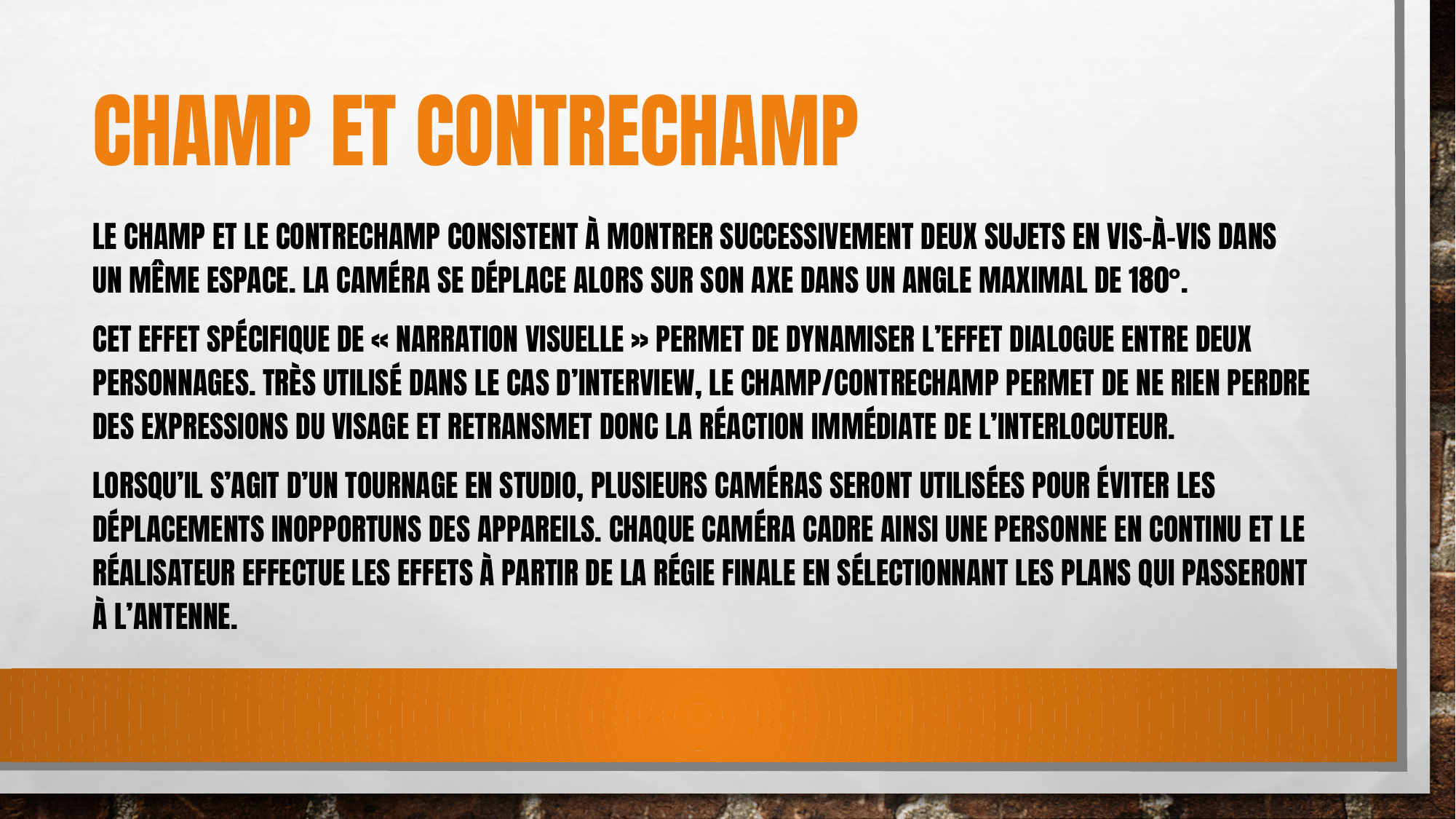

# Champ et contrechamp
Le champ et le contrechamp consistent à montrer successivement deux sujets en vis-à-vis dans un même espace. La caméra se déplace alors sur son axe dans un angle maximal de 180°.
Cet effet spécifique de « narration visuelle » permet de dynamiser l’effet dialogue entre deux personnages. Très utilisé dans le cas d’interview, le champ/contrechamp permet de ne rien perdre des expressions du visage et retransmet donc la réaction immédiate de l’interlocuteur.
Lorsqu’il s’agit d’un tournage en studio, plusieurs caméras seront utilisées pour éviter les déplacements inopportuns des appareils. Chaque caméra cadre ainsi une personne en continu et le réalisateur effectue les effets à partir de la régie finale en sélectionnant les plans qui passeront à l’antenne.